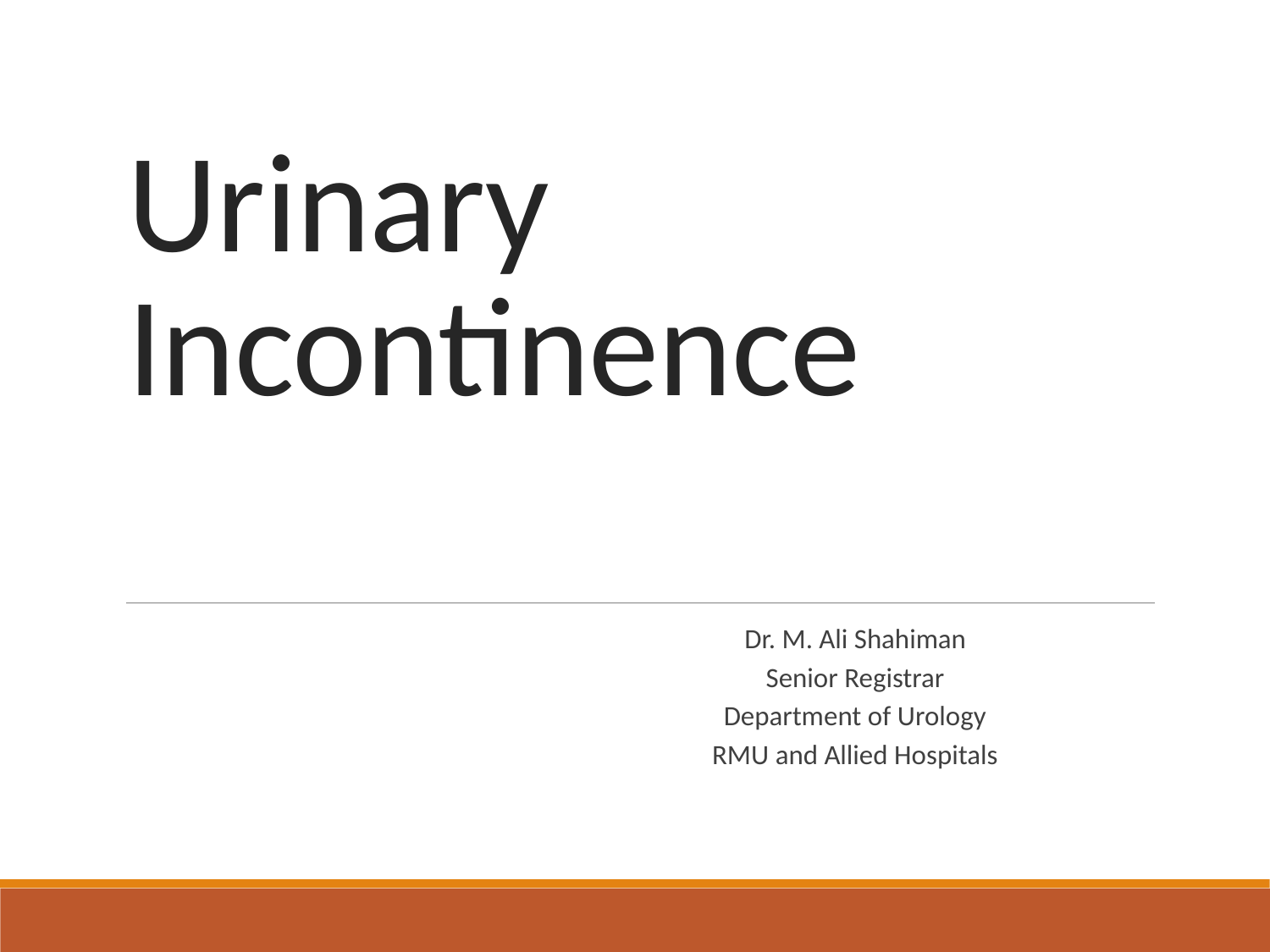

# Urinary Incontinence
Dr. M. Ali Shahiman
Senior Registrar
Department of Urology
RMU and Allied Hospitals